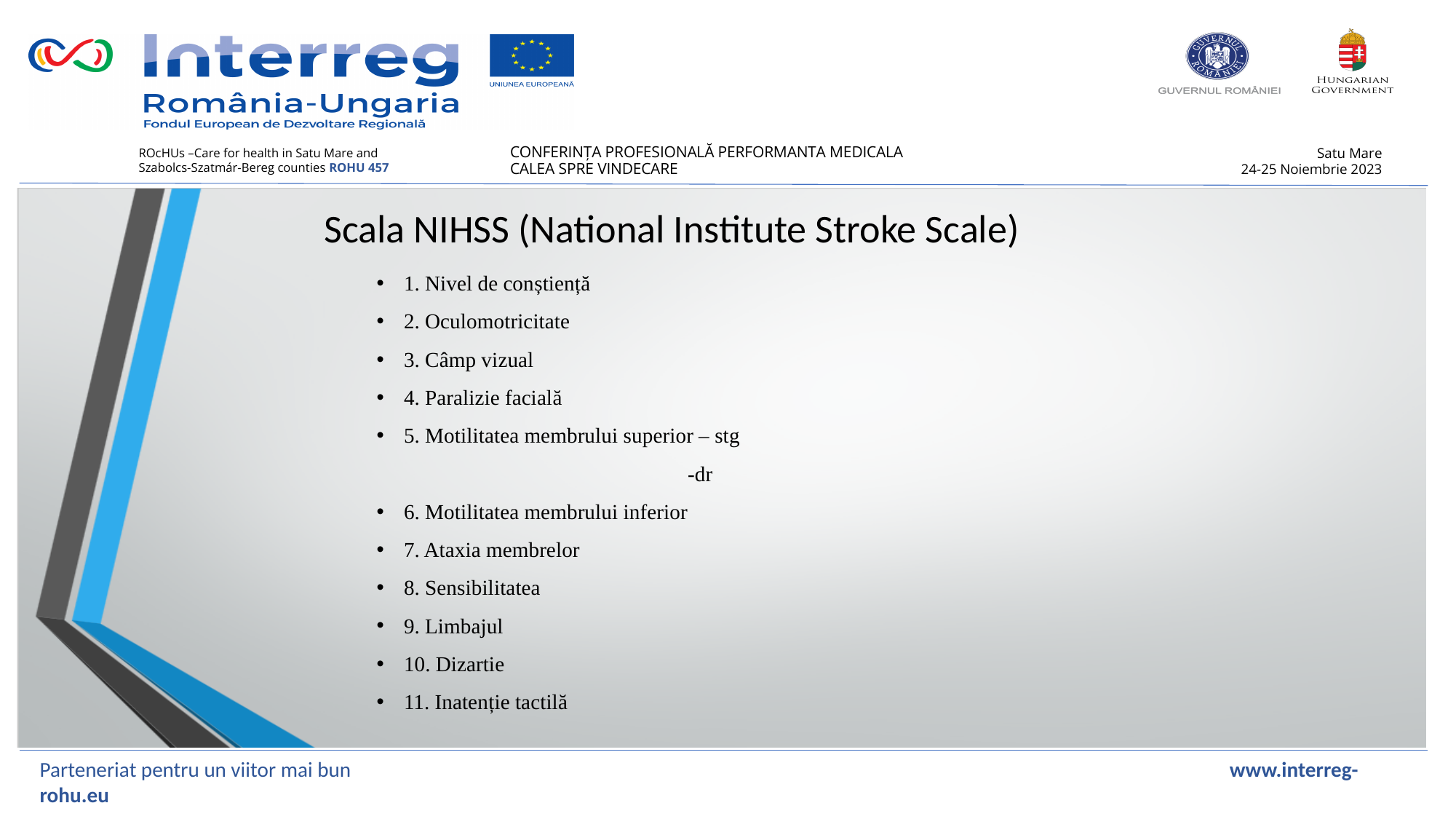

Scala NIHSS (National Institute Stroke Scale)
1. Nivel de conștiență
2. Oculomotricitate
3. Câmp vizual
4. Paralizie facială
5. Motilitatea membrului superior – stg
                                                           -dr
6. Motilitatea membrului inferior
7. Ataxia membrelor
8. Sensibilitatea
9. Limbajul
10. Dizartie
11. Inatenție tactilă

Parteneriat pentru un viitor mai bun                                                                                                                                                                                                                  www.interreg-rohu.eu